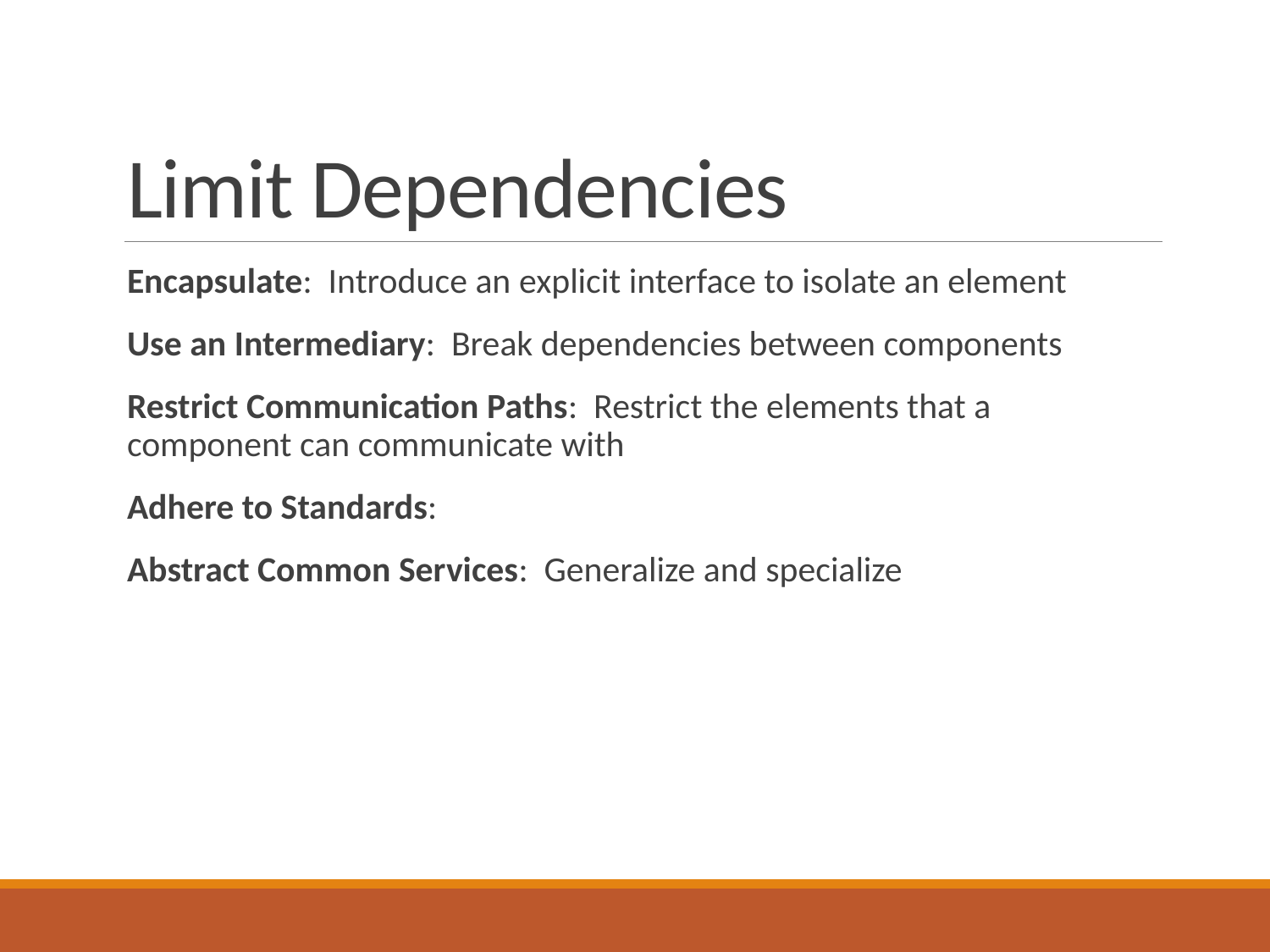

# Limit Dependencies
Encapsulate:  Introduce an explicit interface to isolate an element
Use an Intermediary:  Break dependencies between components
Restrict Communication Paths:  Restrict the elements that a component can communicate with
Adhere to Standards:
Abstract Common Services:  Generalize and specialize